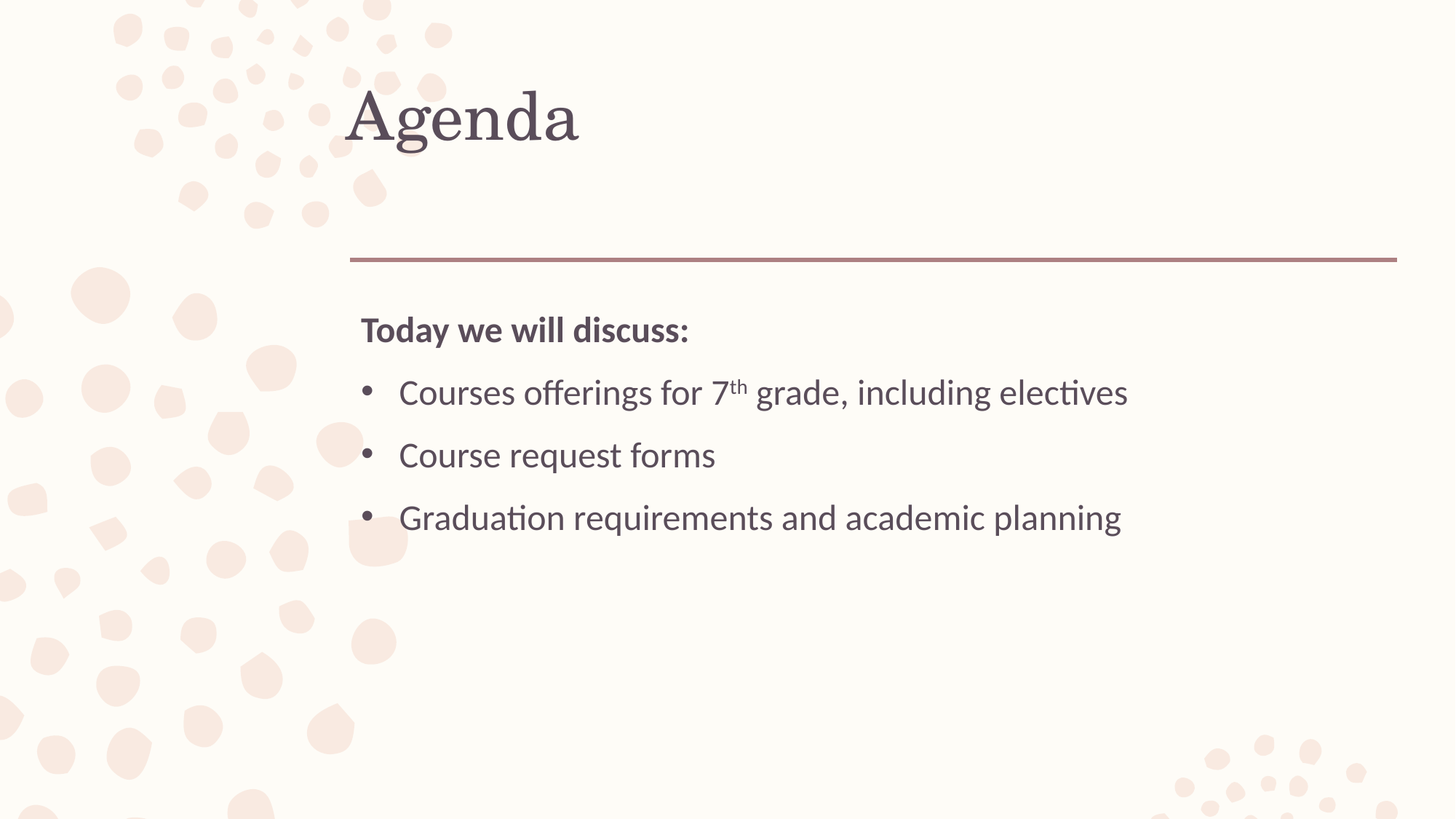

# Agenda
Today we will discuss:
Courses offerings for 7th grade, including electives
Course request forms
Graduation requirements and academic planning